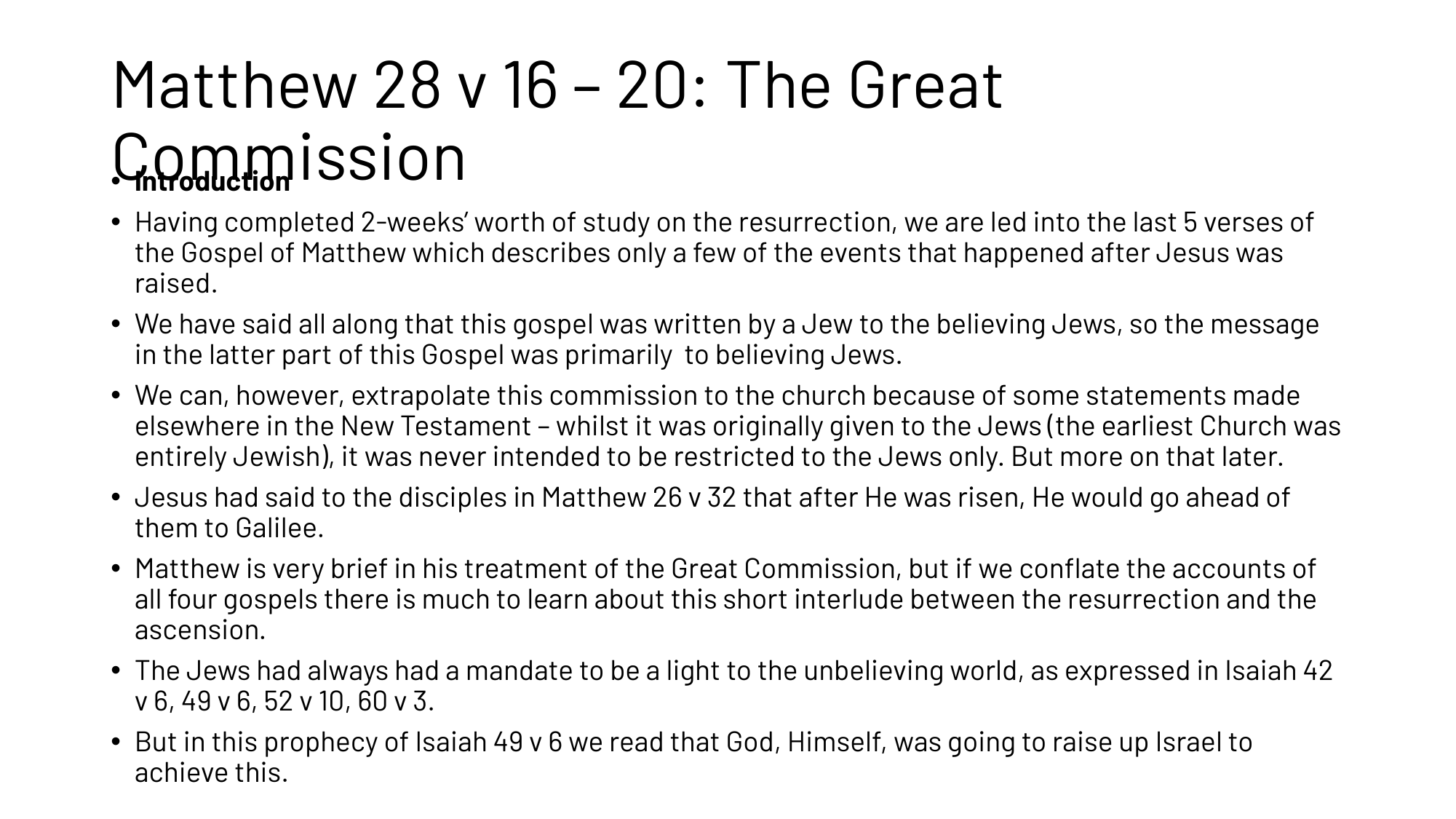

# Matthew 28 v 16 – 20: The Great Commission
Introduction
Having completed 2-weeks’ worth of study on the resurrection, we are led into the last 5 verses of the Gospel of Matthew which describes only a few of the events that happened after Jesus was raised.
We have said all along that this gospel was written by a Jew to the believing Jews, so the message in the latter part of this Gospel was primarily  to believing Jews.
We can, however, extrapolate this commission to the church because of some statements made elsewhere in the New Testament – whilst it was originally given to the Jews (the earliest Church was entirely Jewish), it was never intended to be restricted to the Jews only. But more on that later.
Jesus had said to the disciples in Matthew 26 v 32 that after He was risen, He would go ahead of them to Galilee.
Matthew is very brief in his treatment of the Great Commission, but if we conflate the accounts of all four gospels there is much to learn about this short interlude between the resurrection and the ascension.
The Jews had always had a mandate to be a light to the unbelieving world, as expressed in Isaiah 42 v 6, 49 v 6, 52 v 10, 60 v 3.
But in this prophecy of Isaiah 49 v 6 we read that God, Himself, was going to raise up Israel to achieve this.